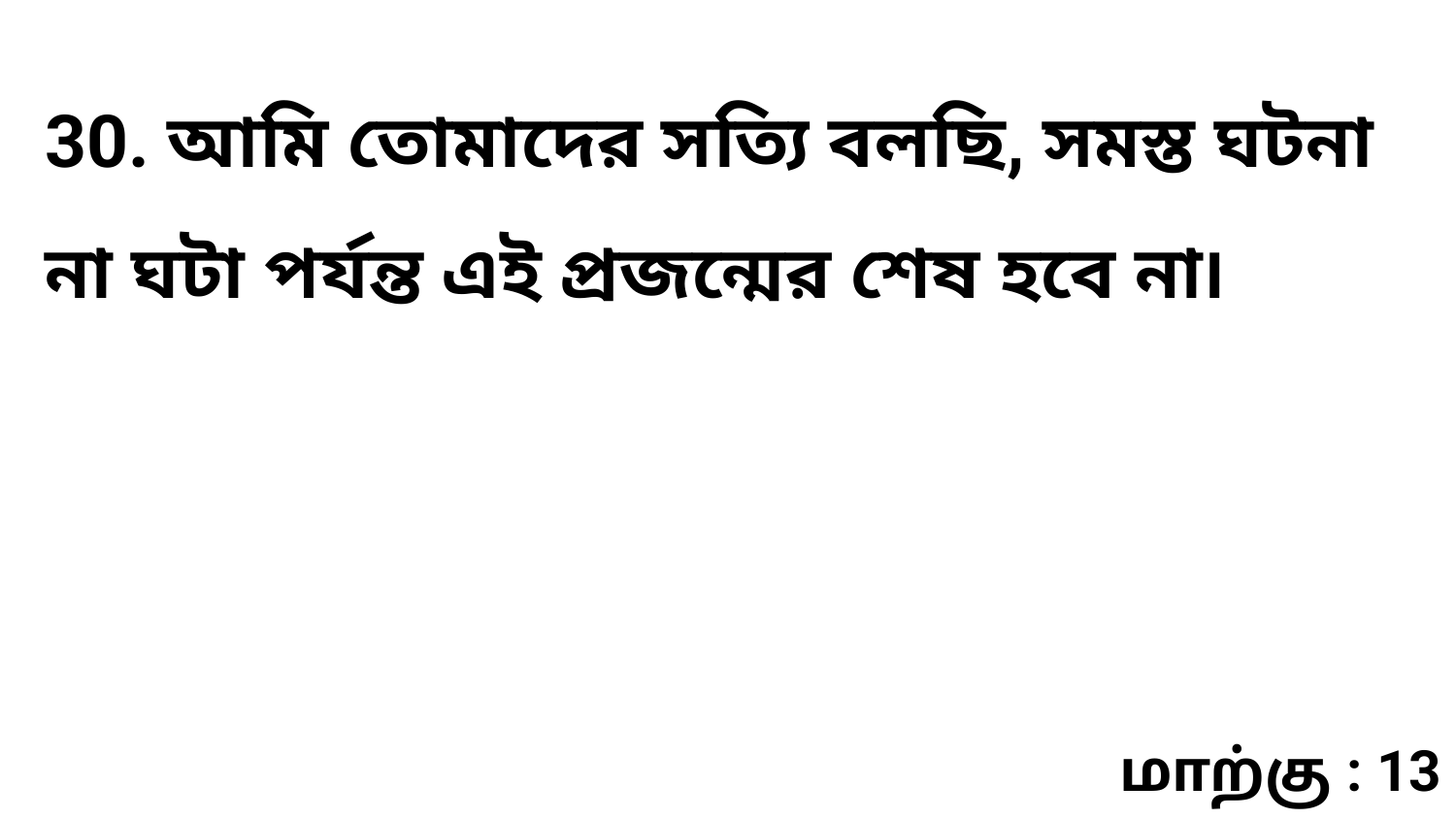

30. আমি তোমাদের সত্যি বলছি, সমস্ত ঘটনা না ঘটা পর্যন্ত এই প্রজন্মের শেষ হবে না৷
மாற்கு : 13